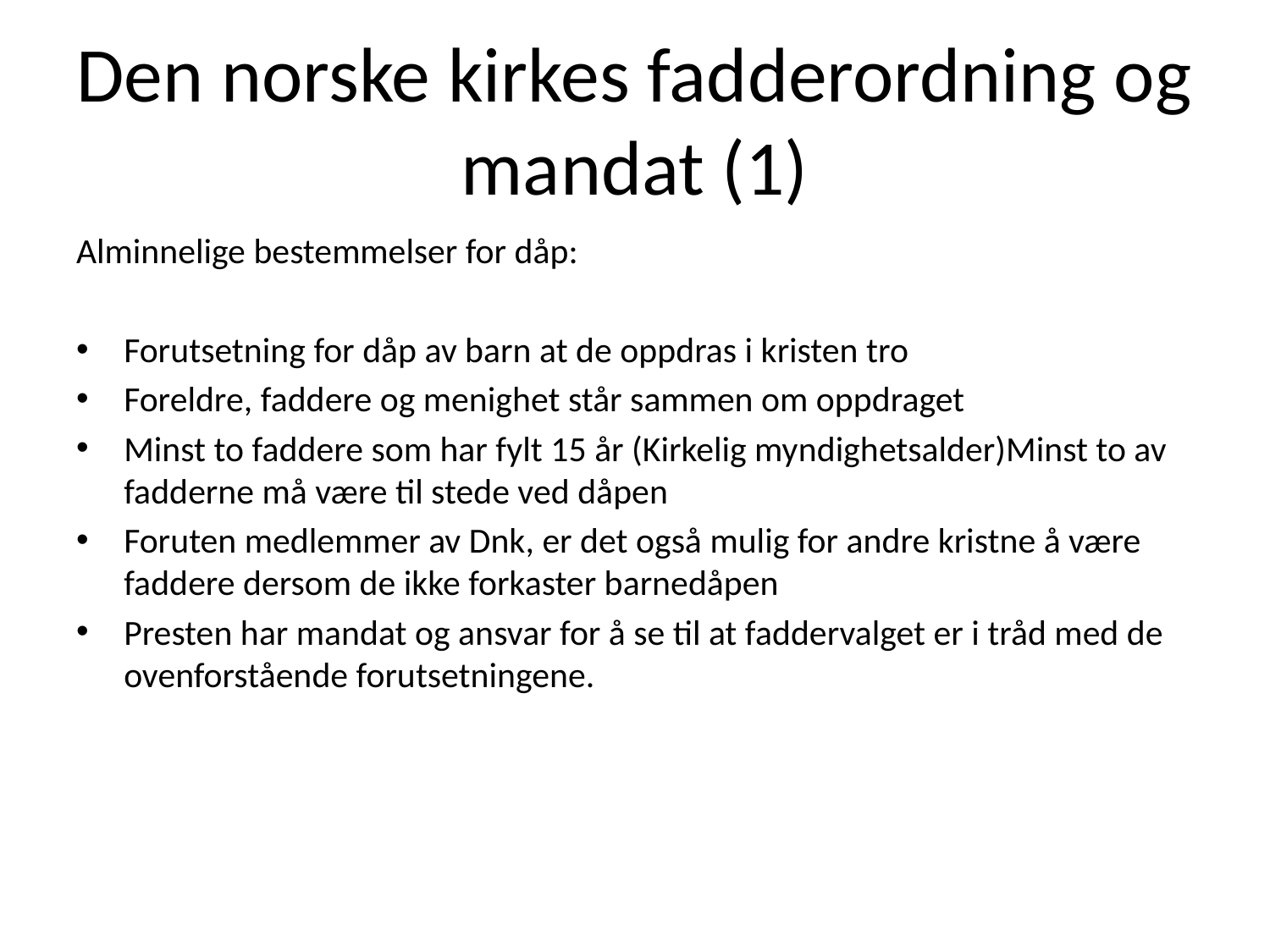

# Den norske kirkes fadderordning og mandat (1)
Alminnelige bestemmelser for dåp:

Forutsetning for dåp av barn at de oppdras i kristen tro
Foreldre, faddere og menighet står sammen om oppdraget
Minst to faddere som har fylt 15 år (Kirkelig myndighetsalder)Minst to av fadderne må være til stede ved dåpen
Foruten medlemmer av Dnk, er det også mulig for andre kristne å være faddere dersom de ikke forkaster barnedåpen
Presten har mandat og ansvar for å se til at faddervalget er i tråd med de ovenforstående forutsetningene.